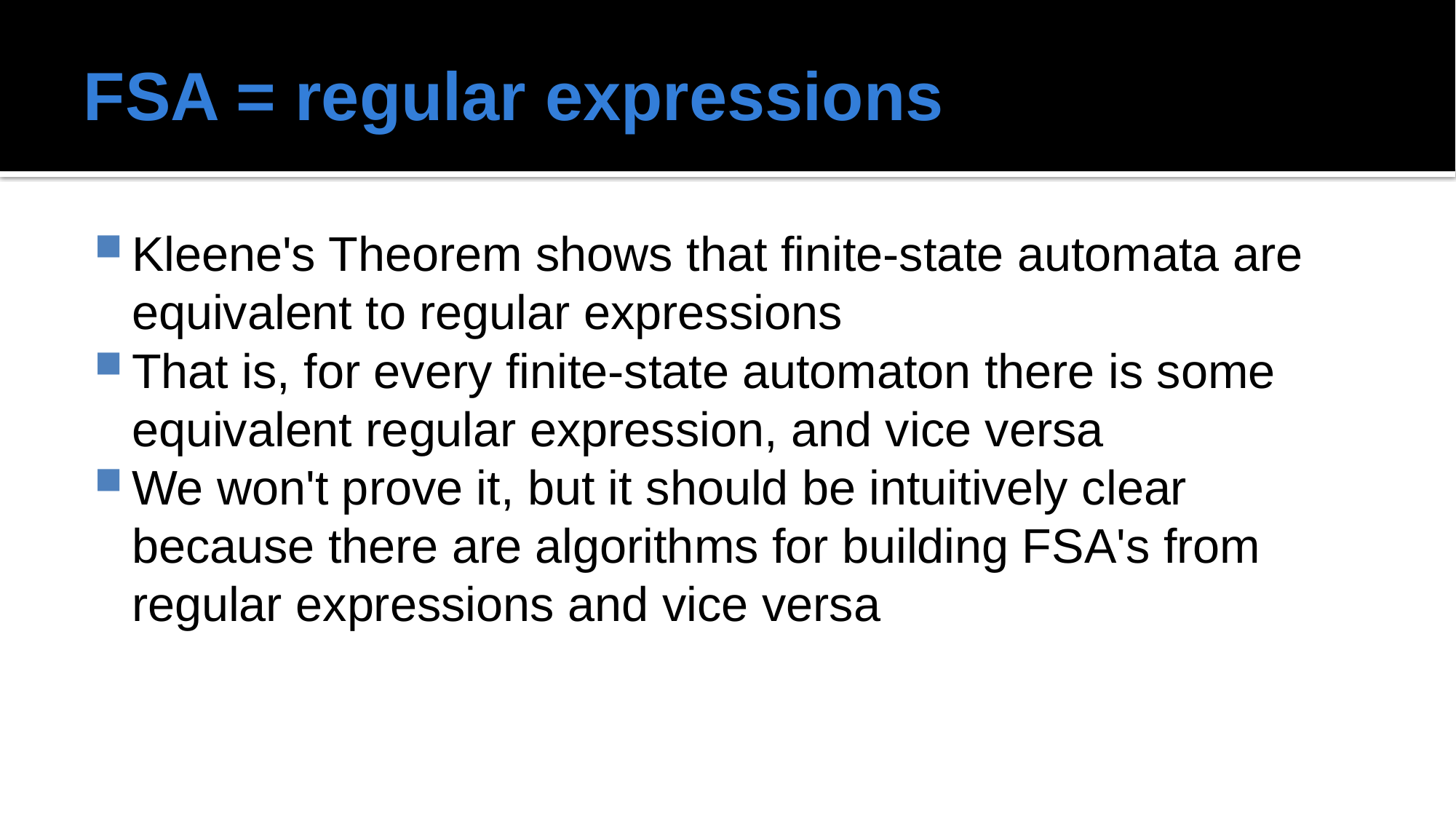

# FSA = regular expressions
Kleene's Theorem shows that finite-state automata are equivalent to regular expressions
That is, for every finite-state automaton there is some equivalent regular expression, and vice versa
We won't prove it, but it should be intuitively clear because there are algorithms for building FSA's from regular expressions and vice versa